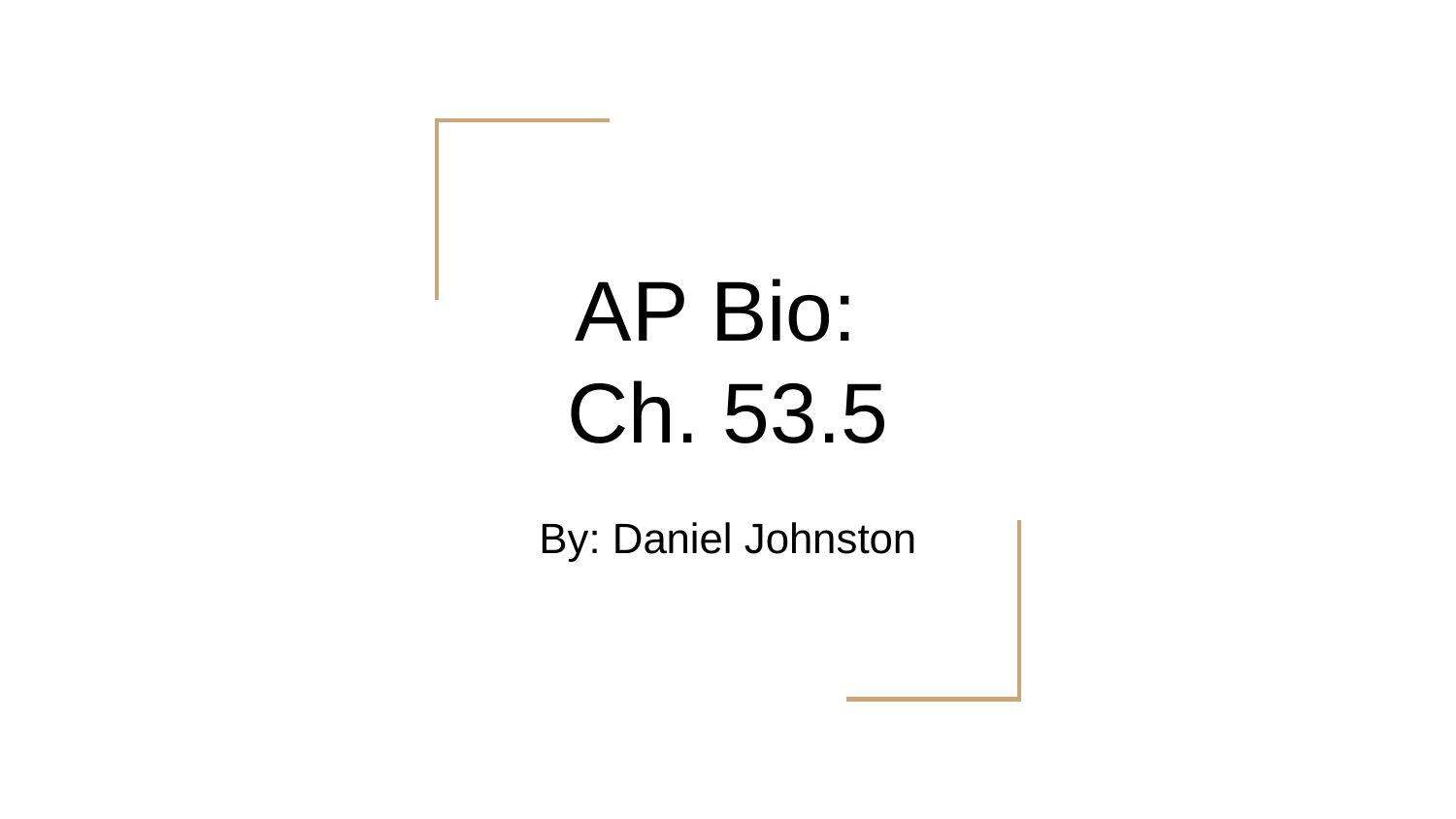

# AP Bio:
Ch. 53.5
By: Daniel Johnston